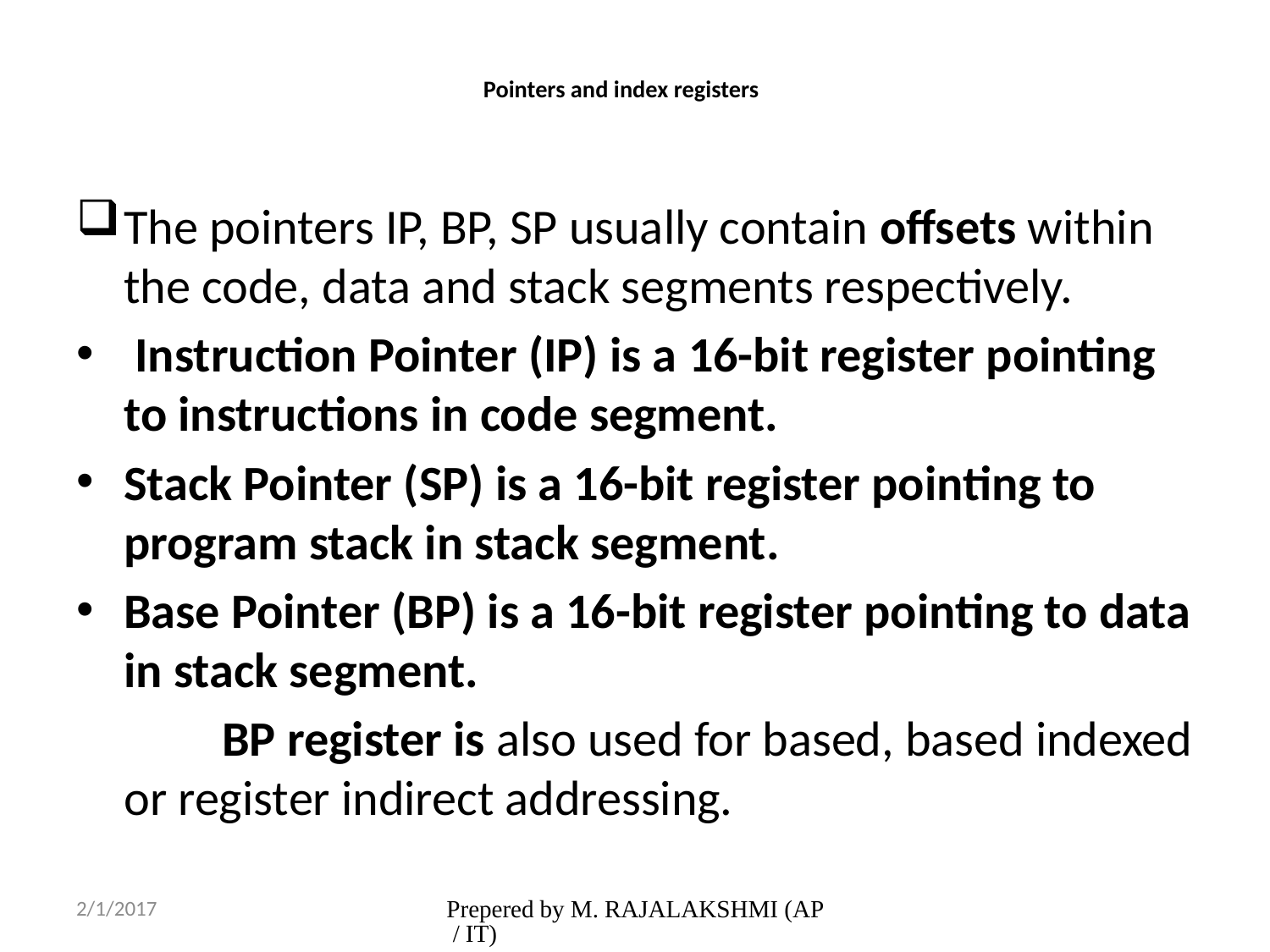

# Pointers and index registers
The pointers IP, BP, SP usually contain offsets within the code, data and stack segments respectively.
 Instruction Pointer (IP) is a 16-bit register pointing to instructions in code segment.
Stack Pointer (SP) is a 16-bit register pointing to program stack in stack segment.
Base Pointer (BP) is a 16-bit register pointing to data in stack segment.
             BP register is also used for based, based indexed or register indirect addressing.
2/1/2017
Prepered by M. RAJALAKSHMI (AP / IT)